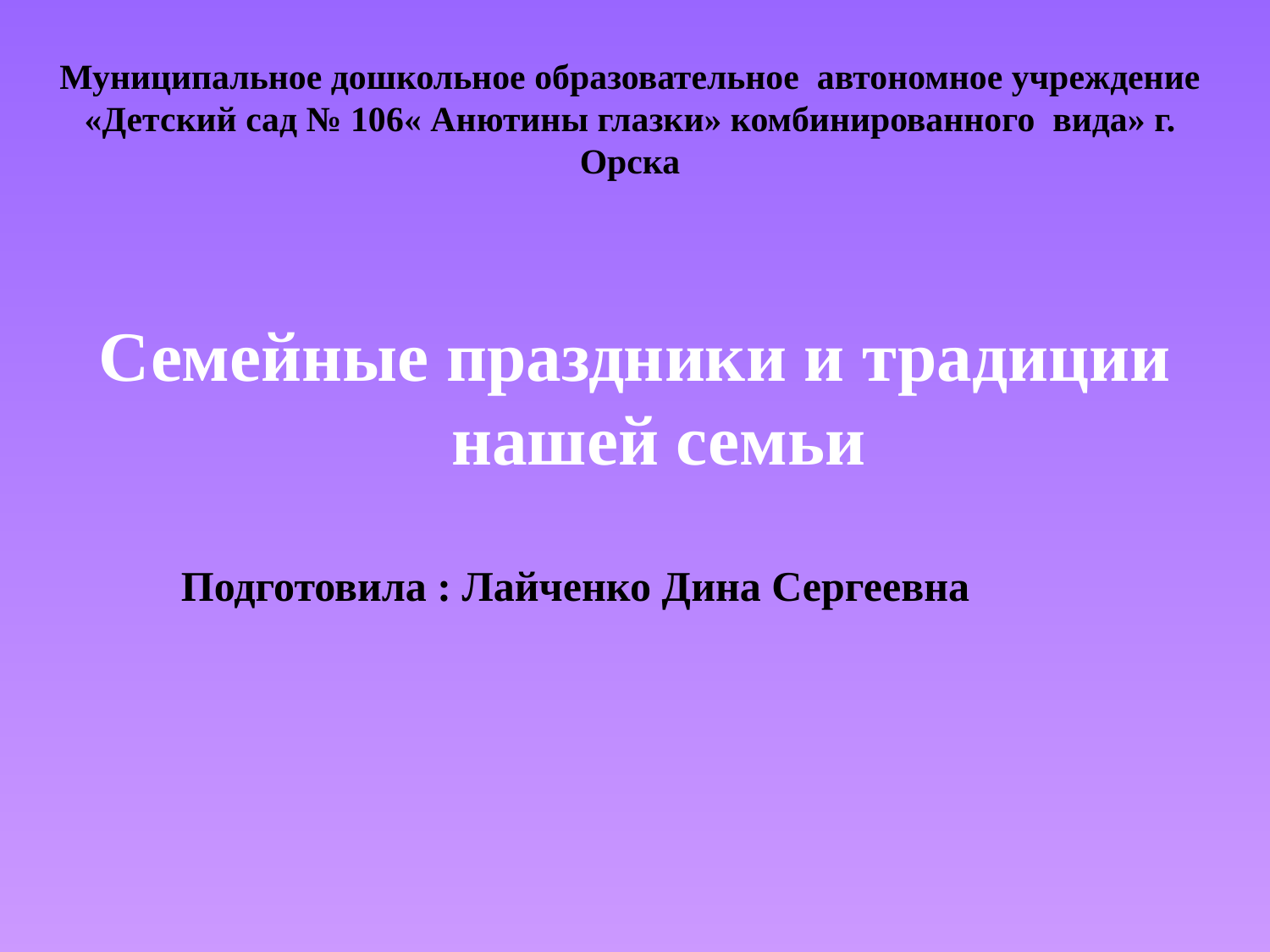

# Муниципальное дошкольное образовательное  автономное учреждение «Детский сад № 106« Анютины глазки» комбинированного  вида» г. Орска

Семейные праздники и традиции нашей семьи
Подготовила : Лайченко Дина Сергеевна